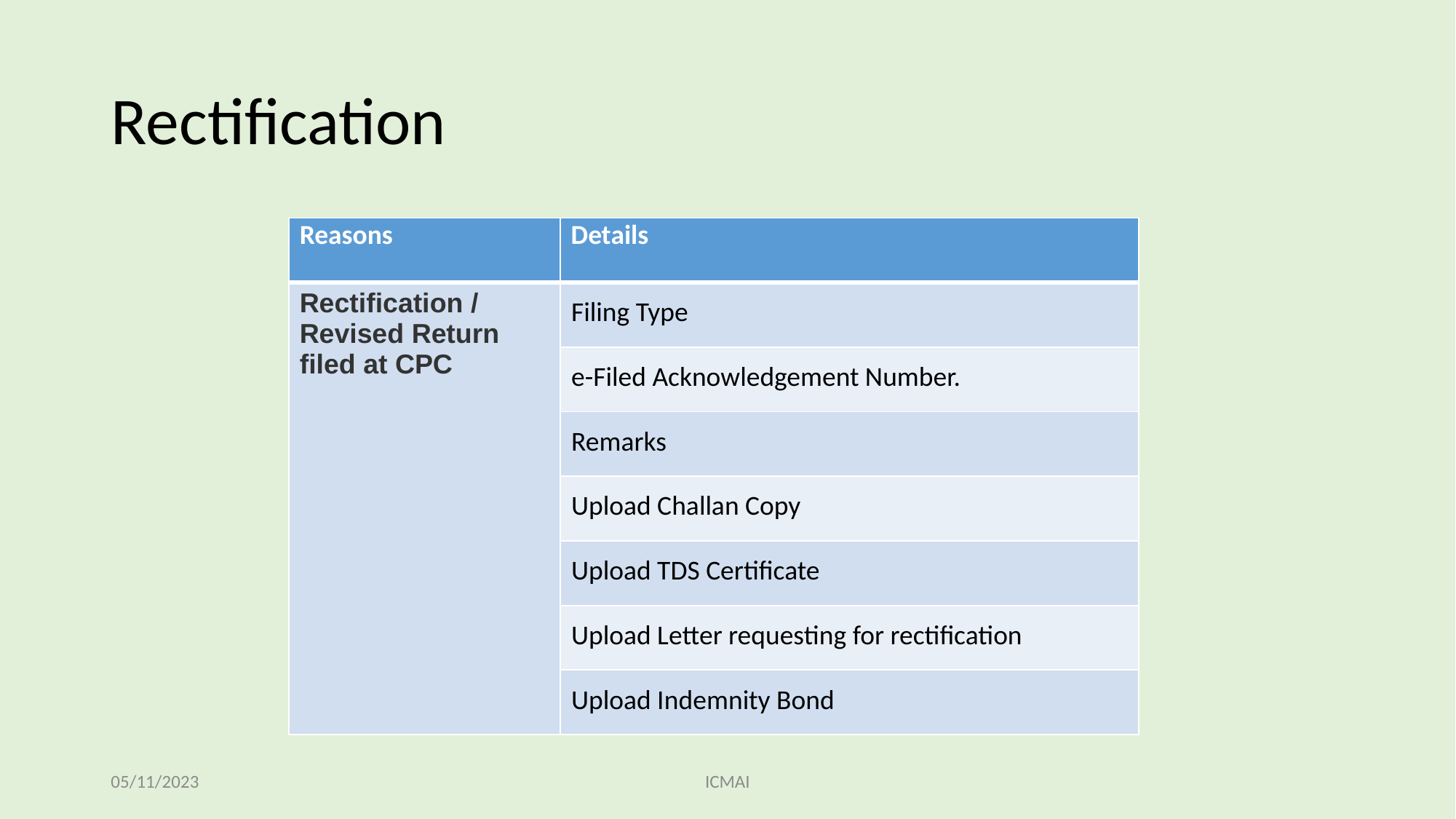

# Rectification
| Reasons | Details |
| --- | --- |
| Rectification / Revised Return filed at CPC | Filing Type |
|  | e-Filed Acknowledgement Number. |
|  | Remarks |
|  | Upload Challan Copy |
|  | Upload TDS Certificate |
|  | Upload Letter requesting for rectification |
|  | Upload Indemnity Bond |
05/11/2023
ICMAI